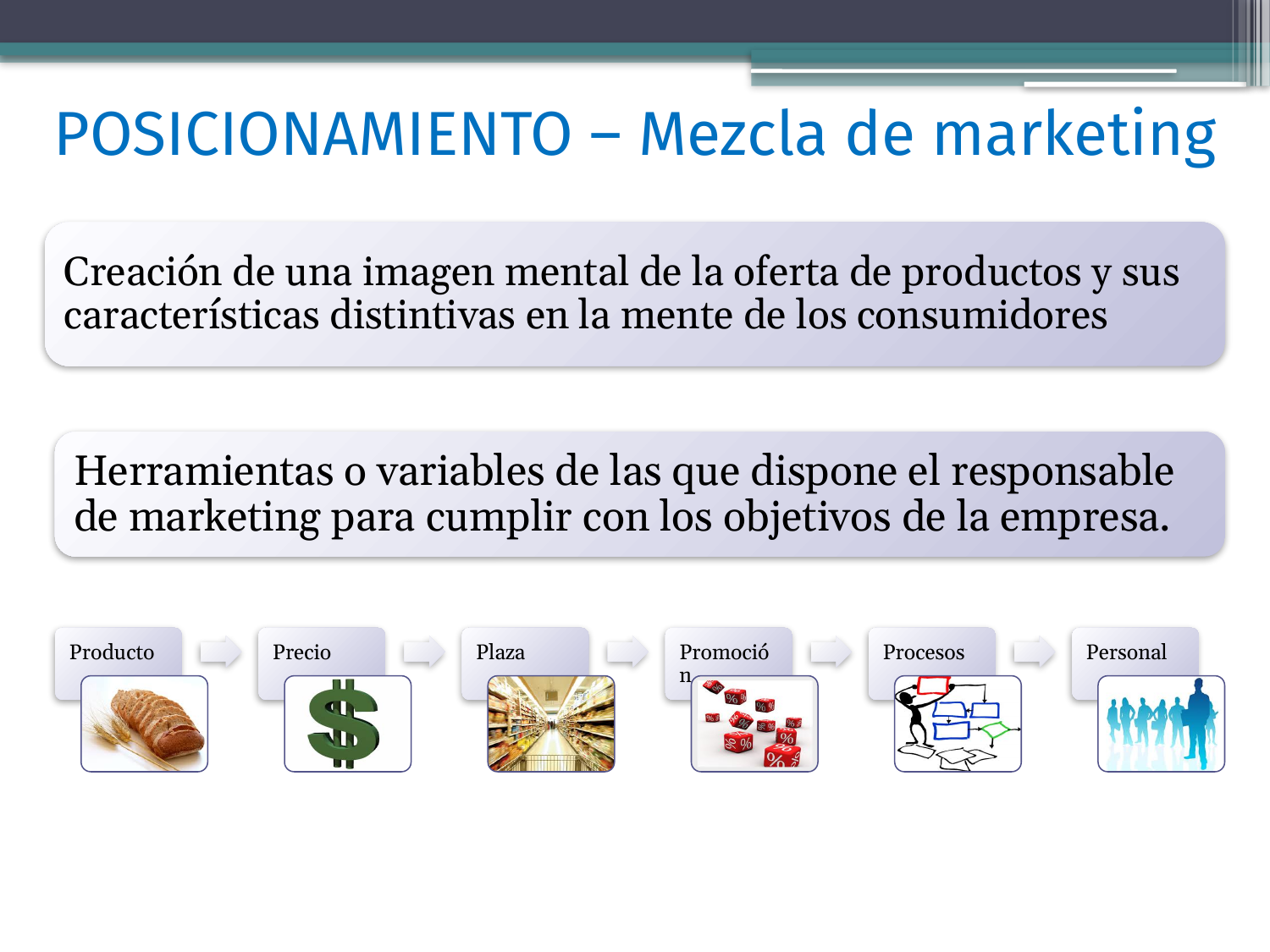

# POSICIONAMIENTO – Mezcla de marketing
Creación de una imagen mental de la oferta de productos y sus características distintivas en la mente de los consumidores
Herramientas o variables de las que dispone el responsable de marketing para cumplir con los objetivos de la empresa.
Producto

Precio

Plaza

Promoción

Procesos

Personal